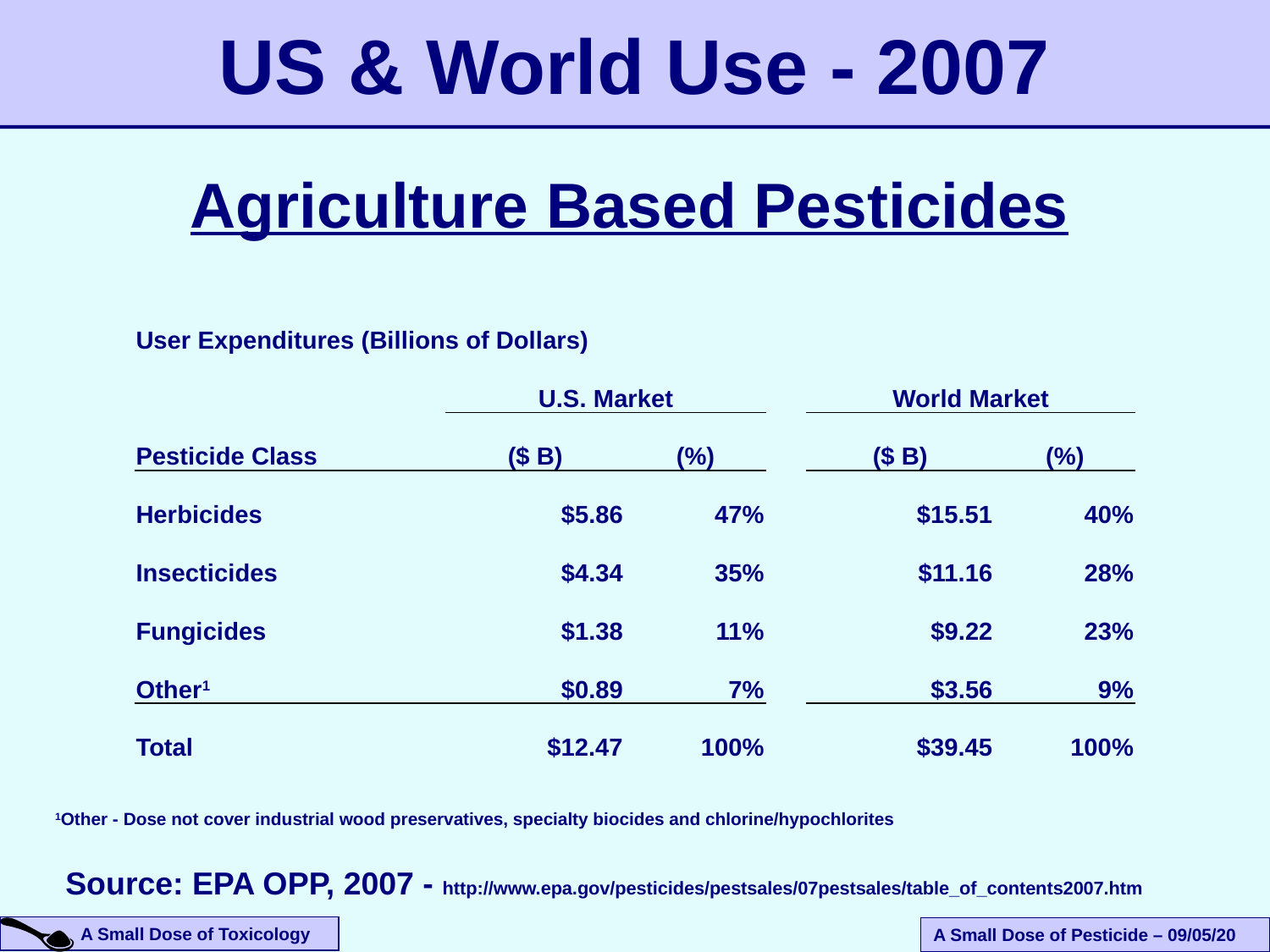

# US & World Use - 2007
Agriculture Based Pesticides
| User Expenditures (Billions of Dollars) |  |  |  |  |  |
| --- | --- | --- | --- | --- | --- |
|  | U.S. Market |  |  | World Market |  |
| Pesticide Class | ($ B) | (%) |  | ($ B) | (%) |
| Herbicides | $5.86 | 47% |  | $15.51 | 40% |
| Insecticides | $4.34 | 35% |  | $11.16 | 28% |
| Fungicides | $1.38 | 11% |  | $9.22 | 23% |
| Other1 | $0.89 | 7% |  | $3.56 | 9% |
| Total | $12.47 | 100% |  | $39.45 | 100% |
1Other - Dose not cover industrial wood preservatives, specialty biocides and chlorine/hypochlorites
Source: EPA OPP, 2007 - http://www.epa.gov/pesticides/pestsales/07pestsales/table_of_contents2007.htm